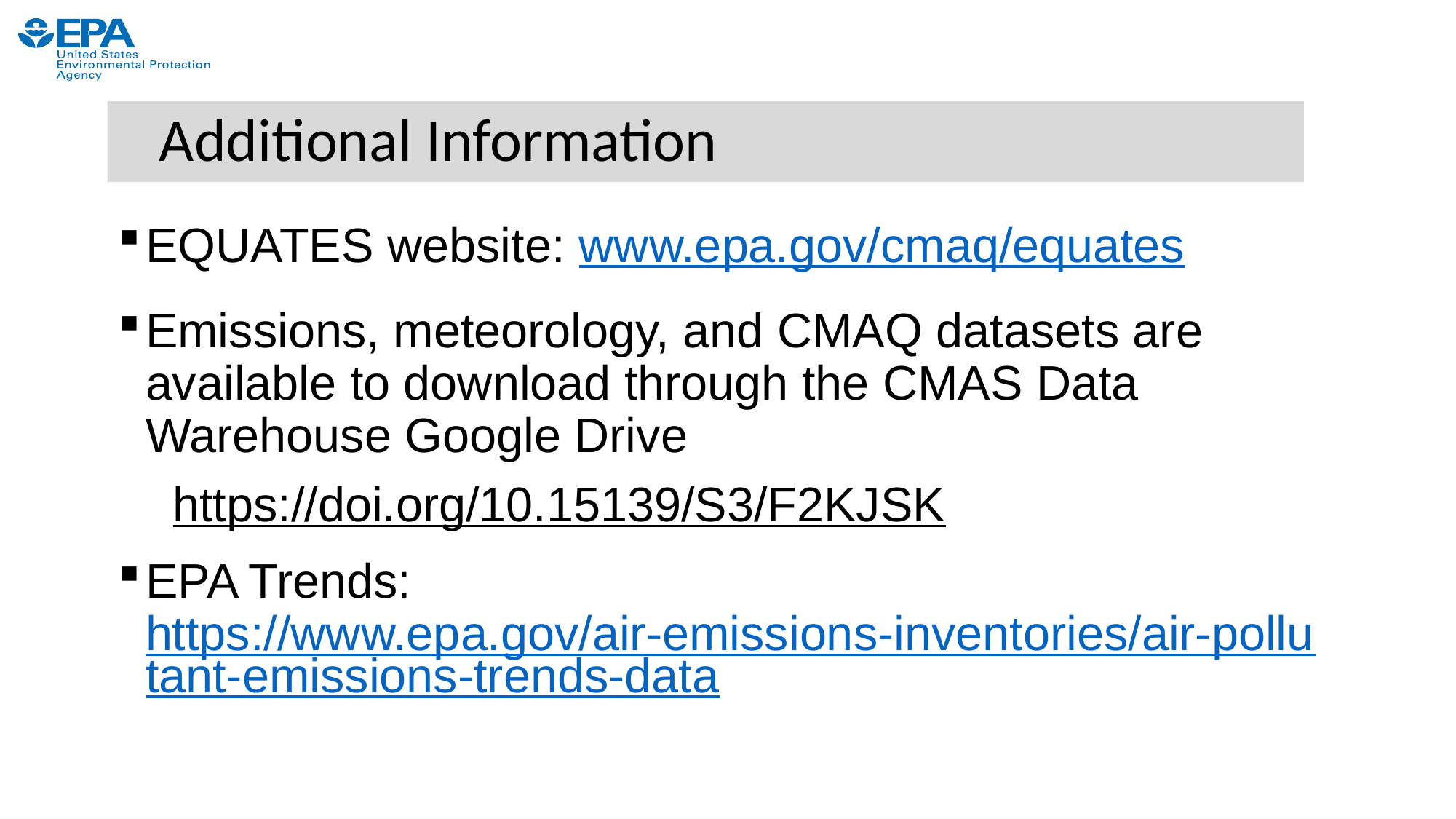

# Additional Information

EQUATES website: www.epa.gov/cmaq/equates
Emissions, meteorology, and CMAQ datasets are available to download through the CMAS Data Warehouse Google Drive
https://doi.org/10.15139/S3/F2KJSK
EPA Trends: https://www.epa.gov/air-emissions-inventories/air-pollutant-emissions-trends-data

18